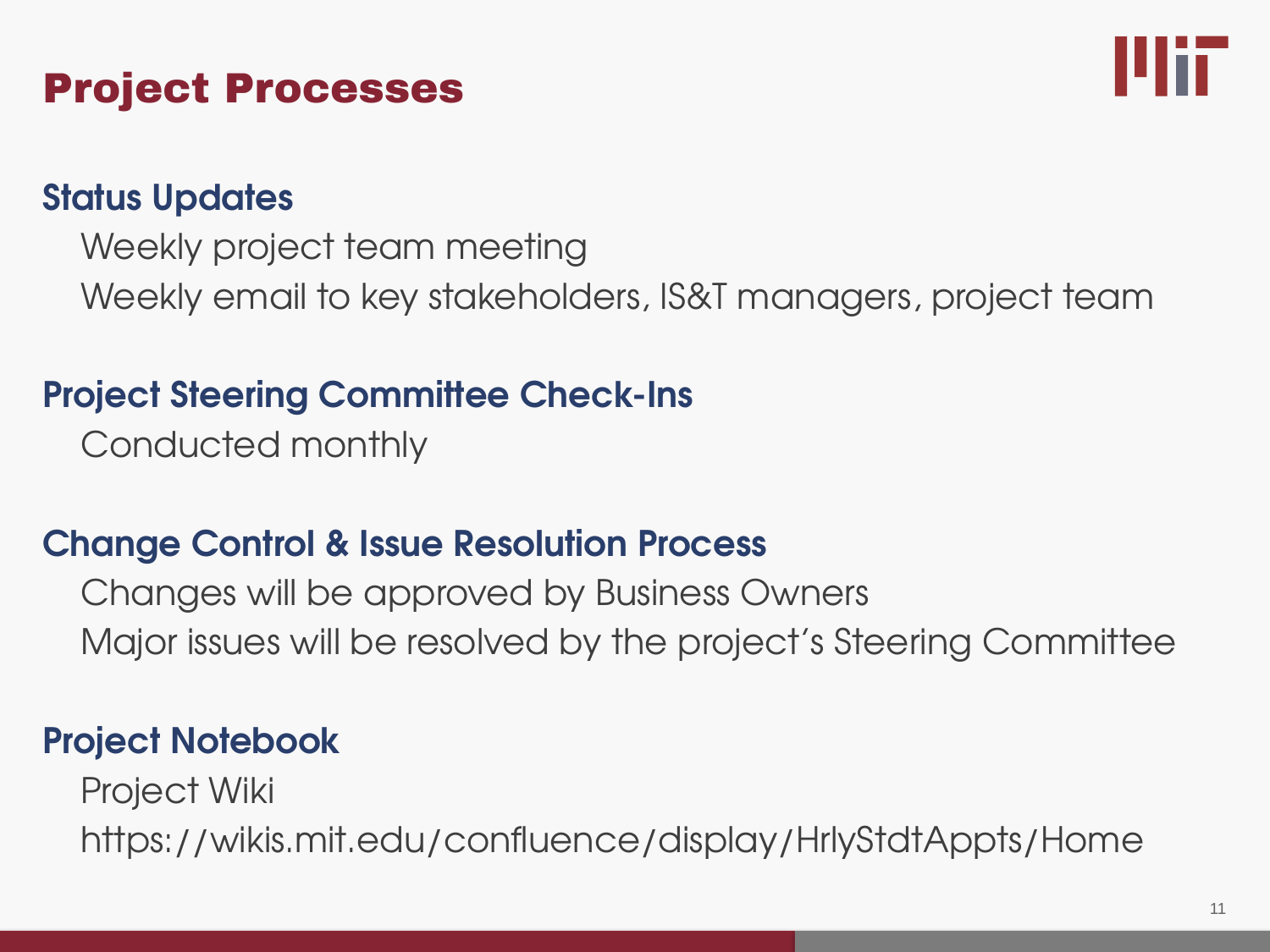

# Project Processes

Status Updates
Weekly project team meeting
Weekly email to key stakeholders, IS&T managers, project team

Project Steering Committee Check-Ins
Conducted monthly

Change Control & Issue Resolution Process
Changes will be approved by Business Owners
Major issues will be resolved by the project’s Steering Committee

Project Notebook
Project Wiki
https://wikis.mit.edu/confluence/display/HrlyStdtAppts/Home

11